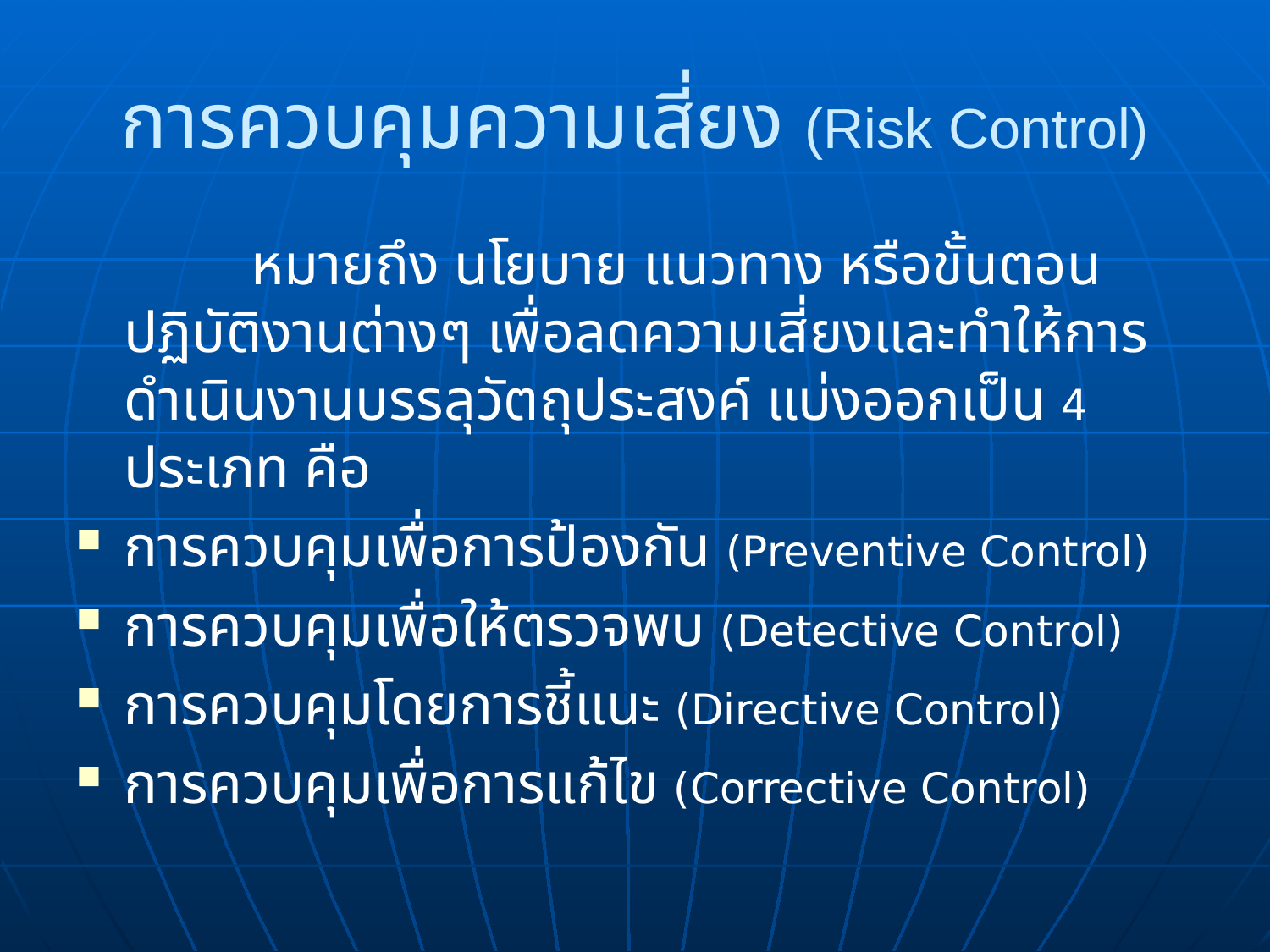

# การควบคุมความเสี่ยง (Risk Control)
		หมายถึง นโยบาย แนวทาง หรือขั้นตอนปฏิบัติงานต่างๆ เพื่อลดความเสี่ยงและทำให้การดำเนินงานบรรลุวัตถุประสงค์ แบ่งออกเป็น 4 ประเภท คือ
การควบคุมเพื่อการป้องกัน (Preventive Control)
การควบคุมเพื่อให้ตรวจพบ (Detective Control)
การควบคุมโดยการชี้แนะ (Directive Control)
การควบคุมเพื่อการแก้ไข (Corrective Control)